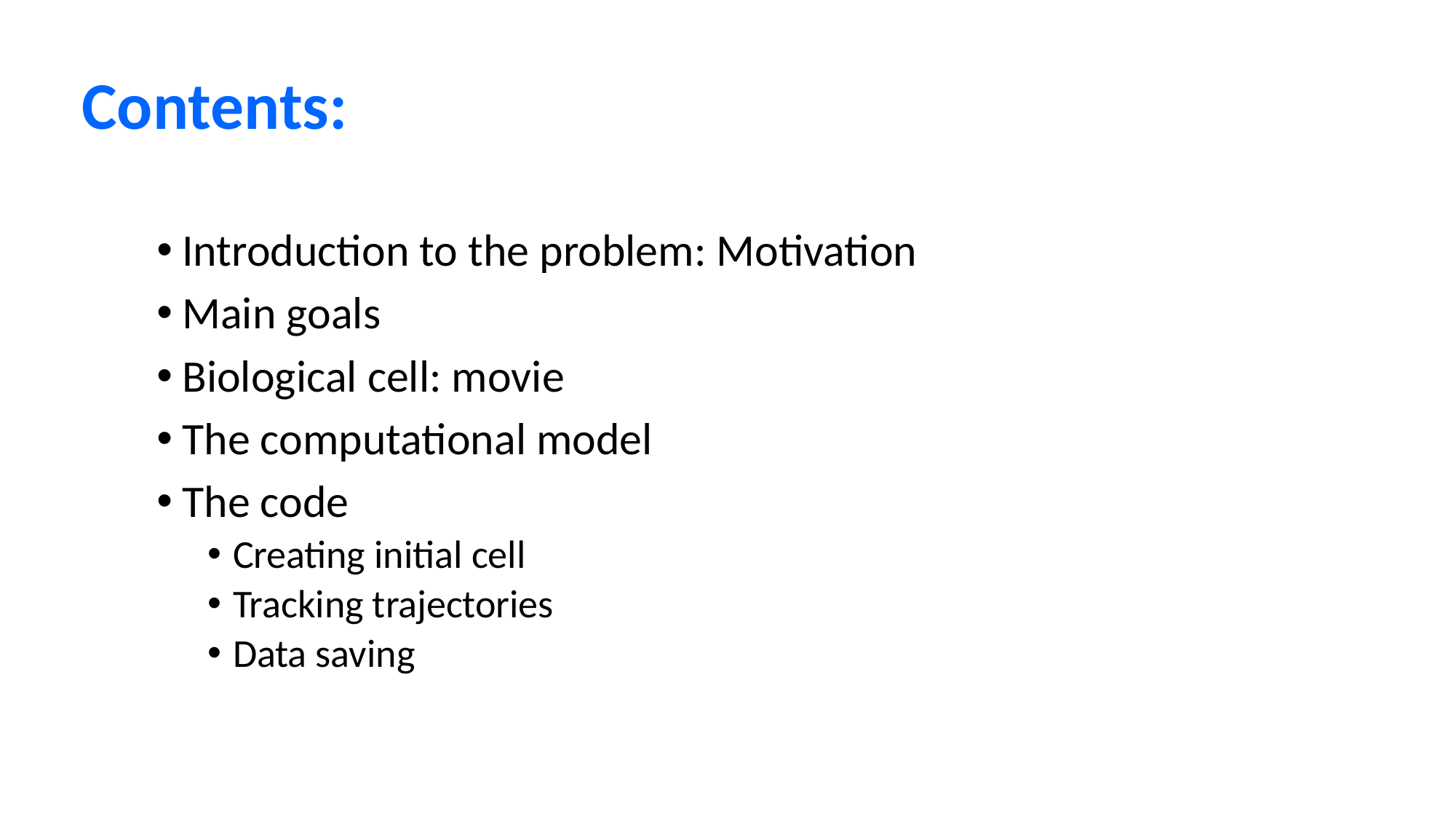

Contents:
Introduction to the problem: Motivation
Main goals
Biological cell: movie
The computational model
The code
Creating initial cell
Tracking trajectories
Data saving